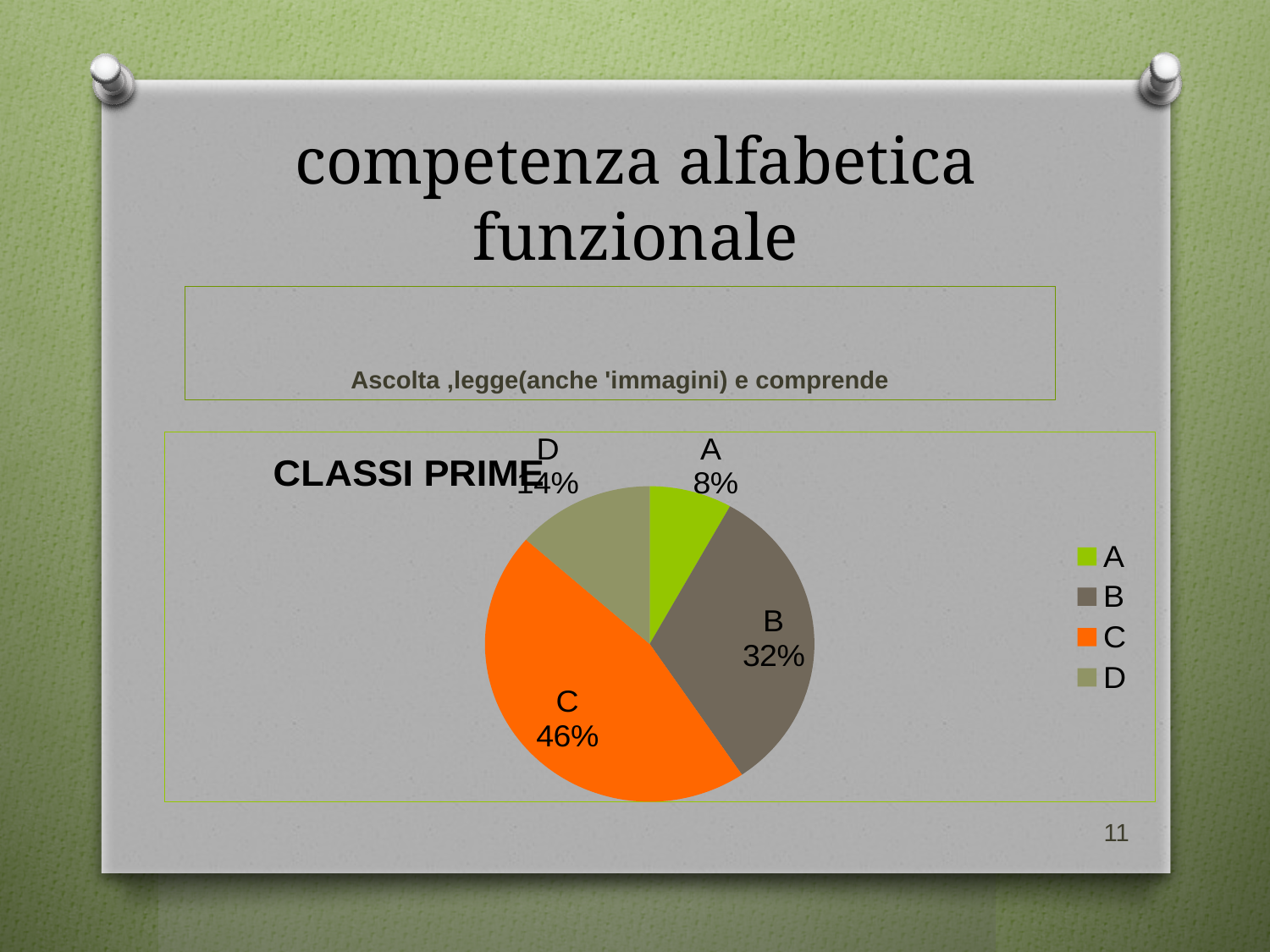

# competenza alfabetica funzionale
Ascolta ,legge(anche 'immagini) e comprende

### Chart:

| Category | CLASSI PRIME |
|---|---|
| A  | 6.0 |
| B | 24.0 |
| C | 34.0 |
| D | 10.0 |
11